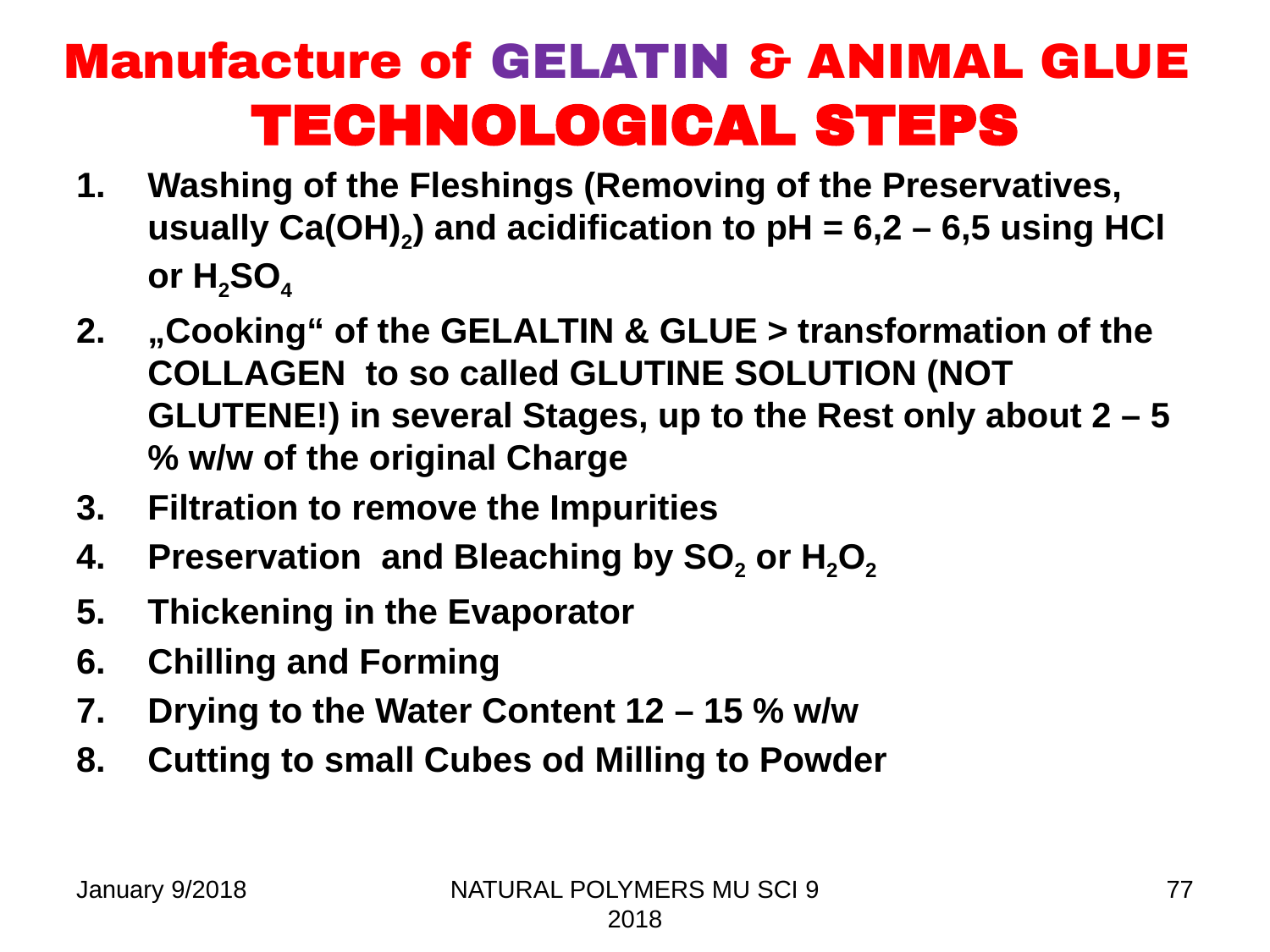

# Manufacture of GELATIN & ANIMAL GLUE TECHNOLOGICAL STEPS
Washing of the Fleshings (Removing of the Preservatives, usually Ca(OH)2) and acidification to pH = 6,2 – 6,5 using HCl or H2SO4
„Cooking“ of the GELALTIN & GLUE > transformation of the COLLAGEN  to so called GLUTINE SOLUTION (NOT GLUTENE!) in several Stages, up to the Rest only about 2 – 5 % w/w of the original Charge
Filtration to remove the Impurities
Preservation  and Bleaching by SO2 or H2O2
Thickening in the Evaporator
Chilling and Forming
Drying to the Water Content 12 – 15 % w/w
Cutting to small Cubes od Milling to Powder

January 9/2018
NATURAL POLYMERS MU SCI 9 2018
77